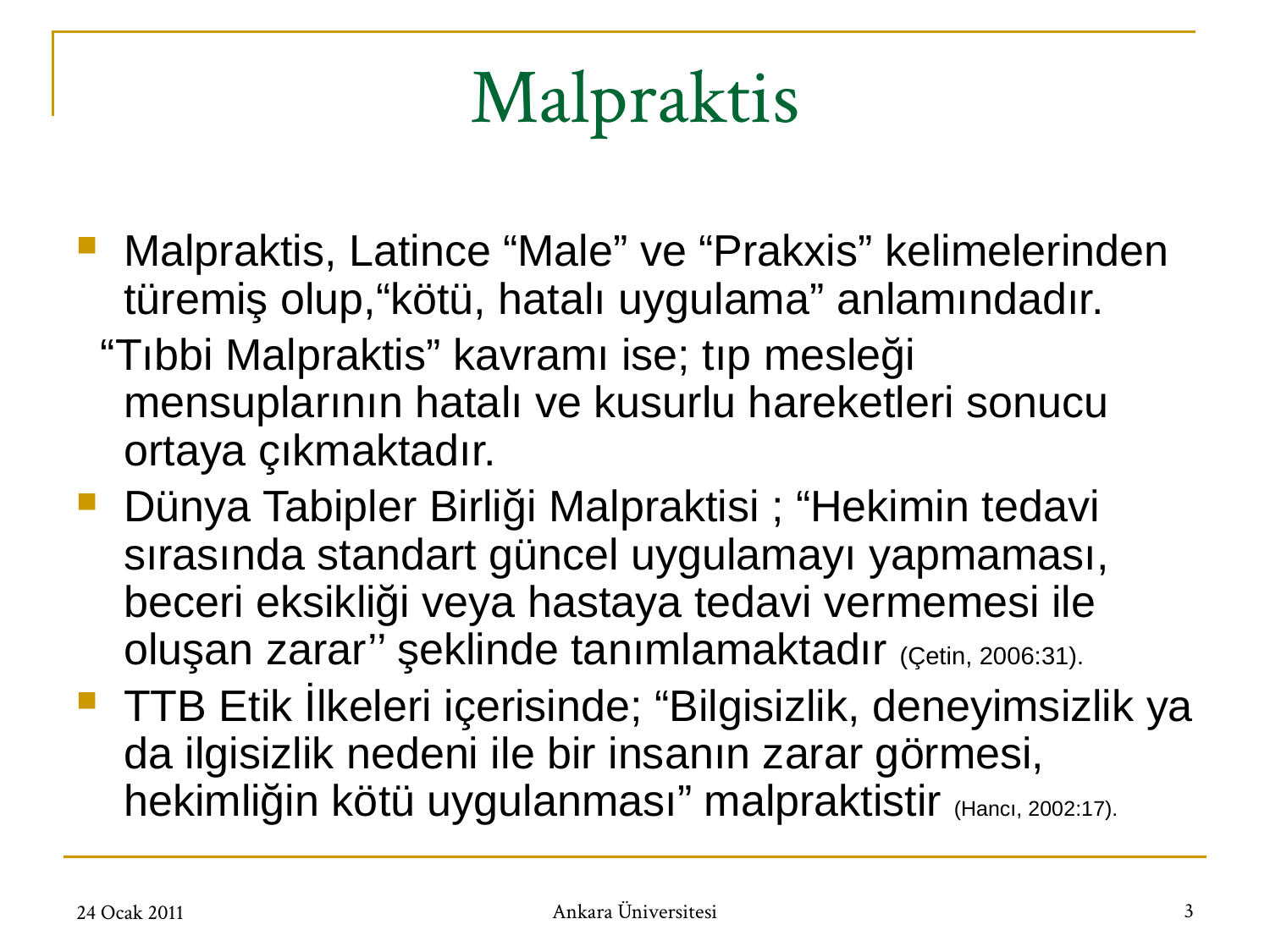

# Malpraktis
Malpraktis, Latince “Male” ve “Prakxis” kelimelerinden türemiş olup,“kötü, hatalı uygulama” anlamındadır.
  “Tıbbi Malpraktis” kavramı ise; tıp mesleği mensuplarının hatalı ve kusurlu hareketleri sonucu ortaya çıkmaktadır.
Dünya Tabipler Birliği Malpraktisi ; “Hekimin tedavi sırasında standart güncel uygulamayı yapmaması, beceri eksikliği veya hastaya tedavi vermemesi ile oluşan zarar’’ şeklinde tanımlamaktadır (Çetin, 2006:31).
TTB Etik İlkeleri içerisinde; “Bilgisizlik, deneyimsizlik ya da ilgisizlik nedeni ile bir insanın zarar görmesi, hekimliğin kötü uygulanması” malpraktistir (Hancı, 2002:17).
24 Ocak 2011
3
Ankara Üniversitesi